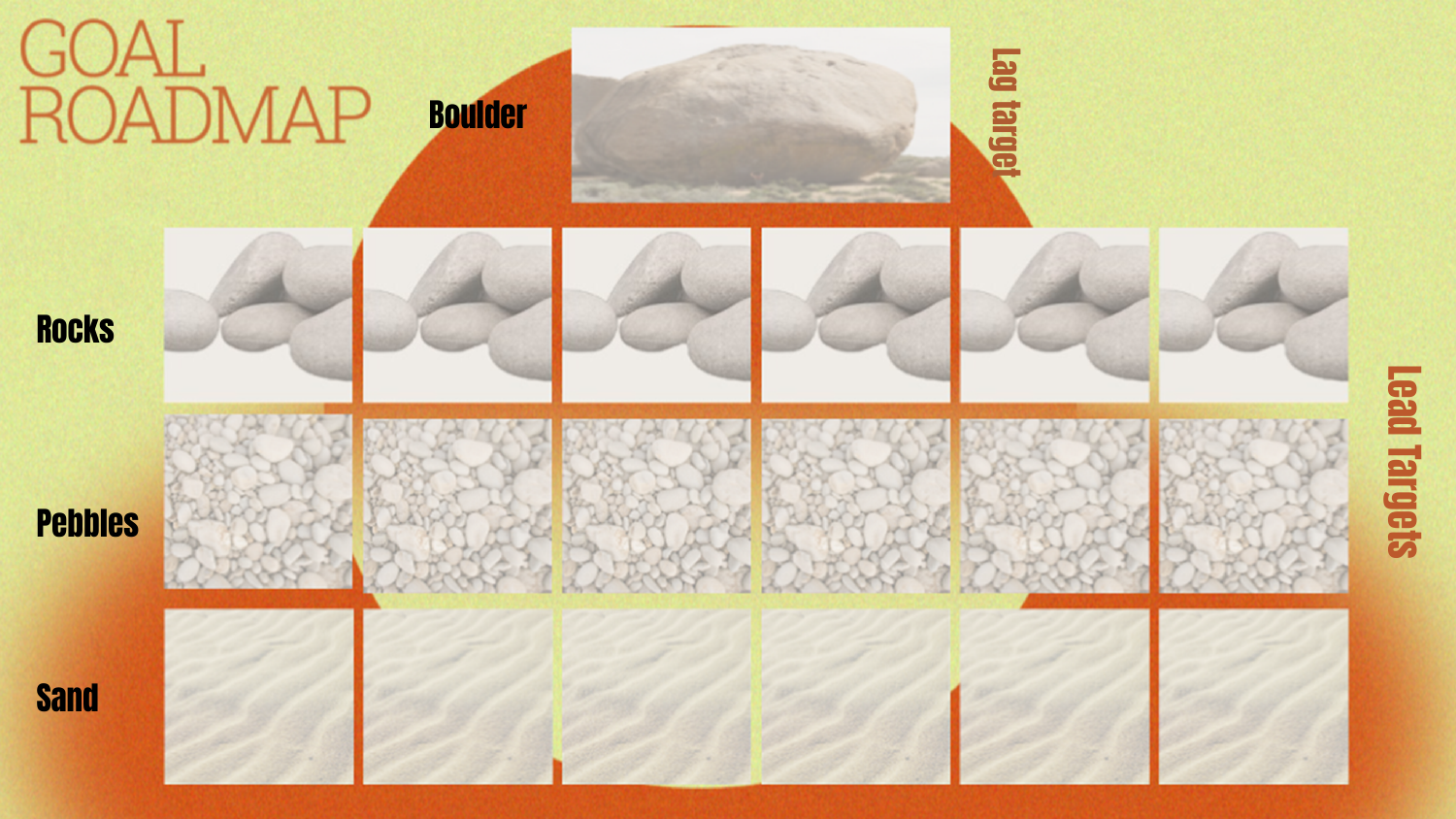

Boulder
Lag target

Rocks

Lead Targets
Pebbles

Sand